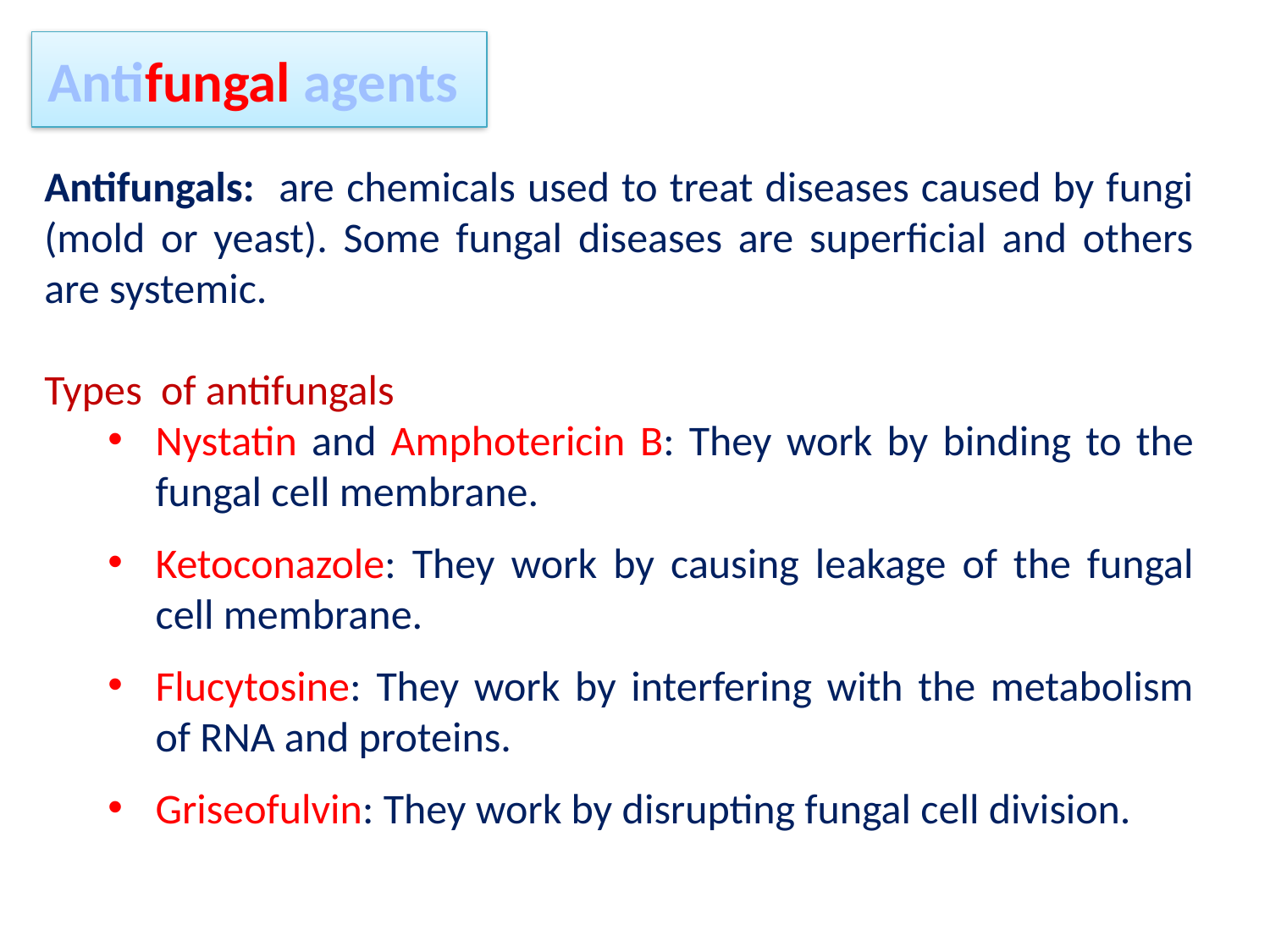

# Antifungal agents
Antifungals:  are chemicals used to treat diseases caused by fungi (mold or yeast). Some fungal diseases are superficial and others are systemic.

Types  of antifungals
Nystatin and Amphotericin B: They work by binding to the fungal cell membrane.

Ketoconazole: They work by causing leakage of the fungal cell membrane.

Flucytosine: They work by interfering with the metabolism of RNA and proteins.

Griseofulvin: They work by disrupting fungal cell division.